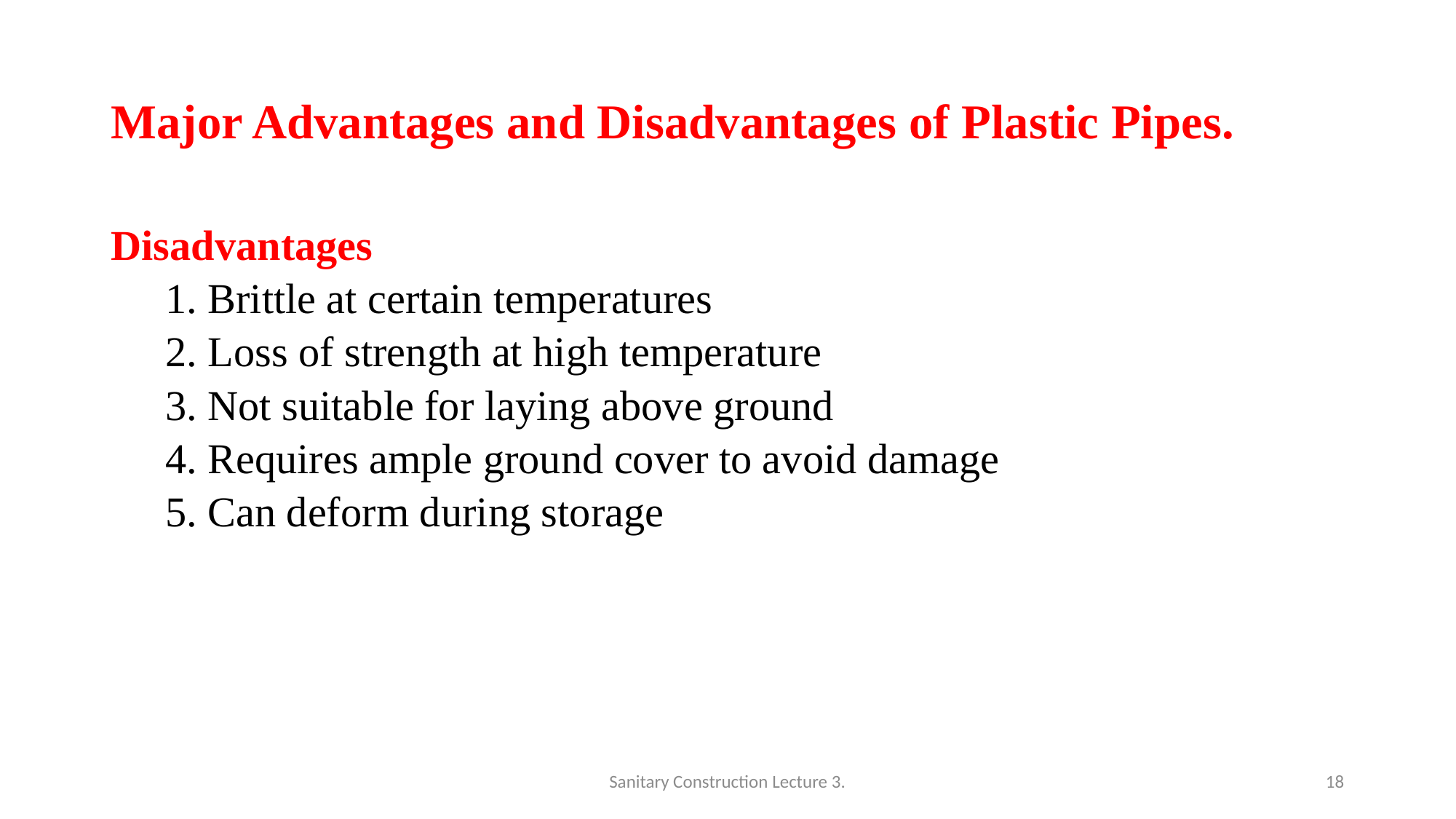

# Major Advantages and Disadvantages of Plastic Pipes.
Disadvantages
1. Brittle at certain temperatures
2. Loss of strength at high temperature
3. Not suitable for laying above ground
4. Requires ample ground cover to avoid damage
5. Can deform during storage

Sanitary Construction Lecture 3.
18